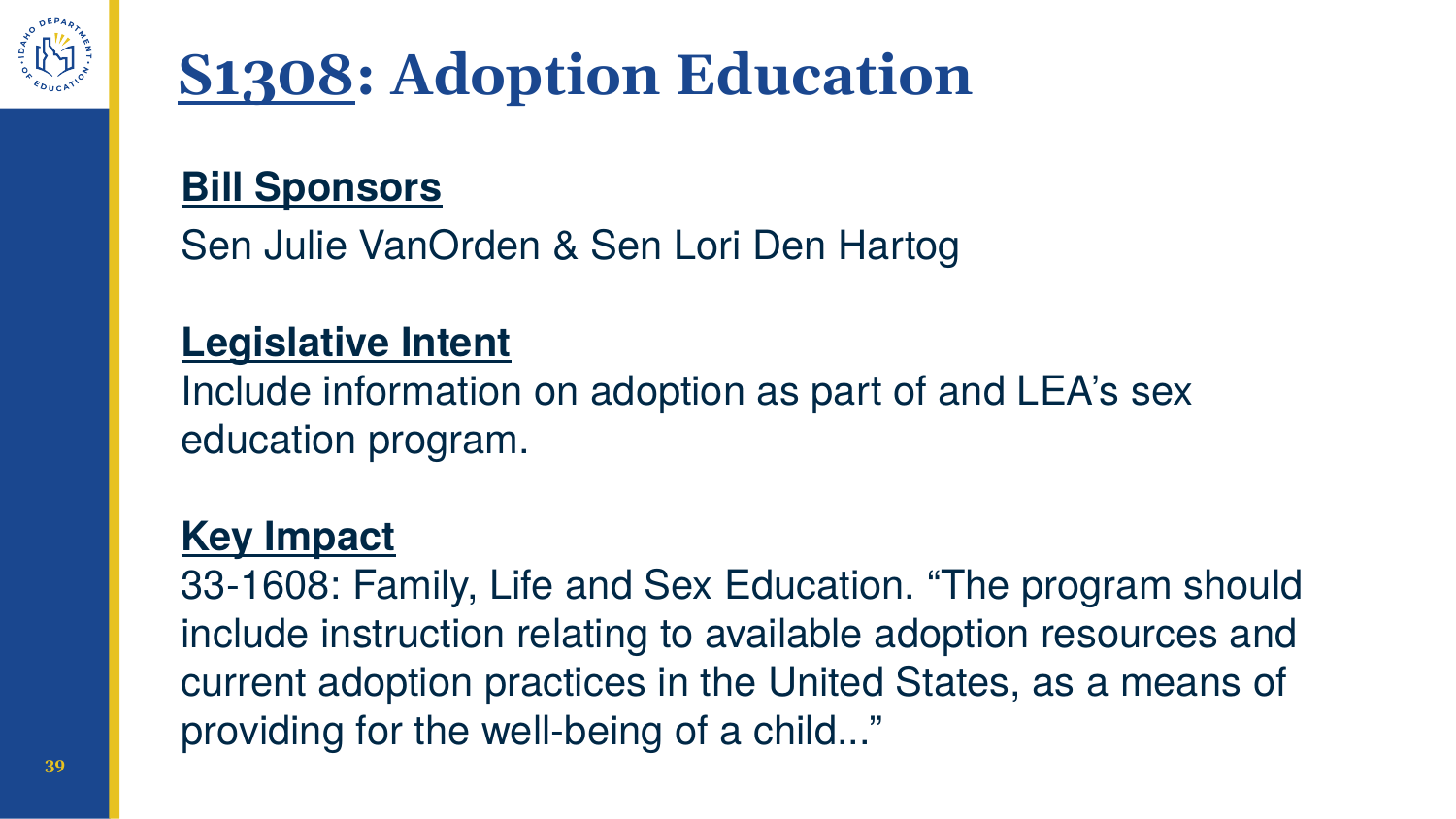

# S1308: Adoption Education
Bill Sponsors
Sen Julie VanOrden & Sen Lori Den Hartog

Legislative Intent
Include information on adoption as part of and LEA’s sex education program.

Key Impact
33-1608: Family, Life and Sex Education. “The program should include instruction relating to available adoption resources and current adoption practices in the United States, as a means of providing for the well-being of a child...”
39